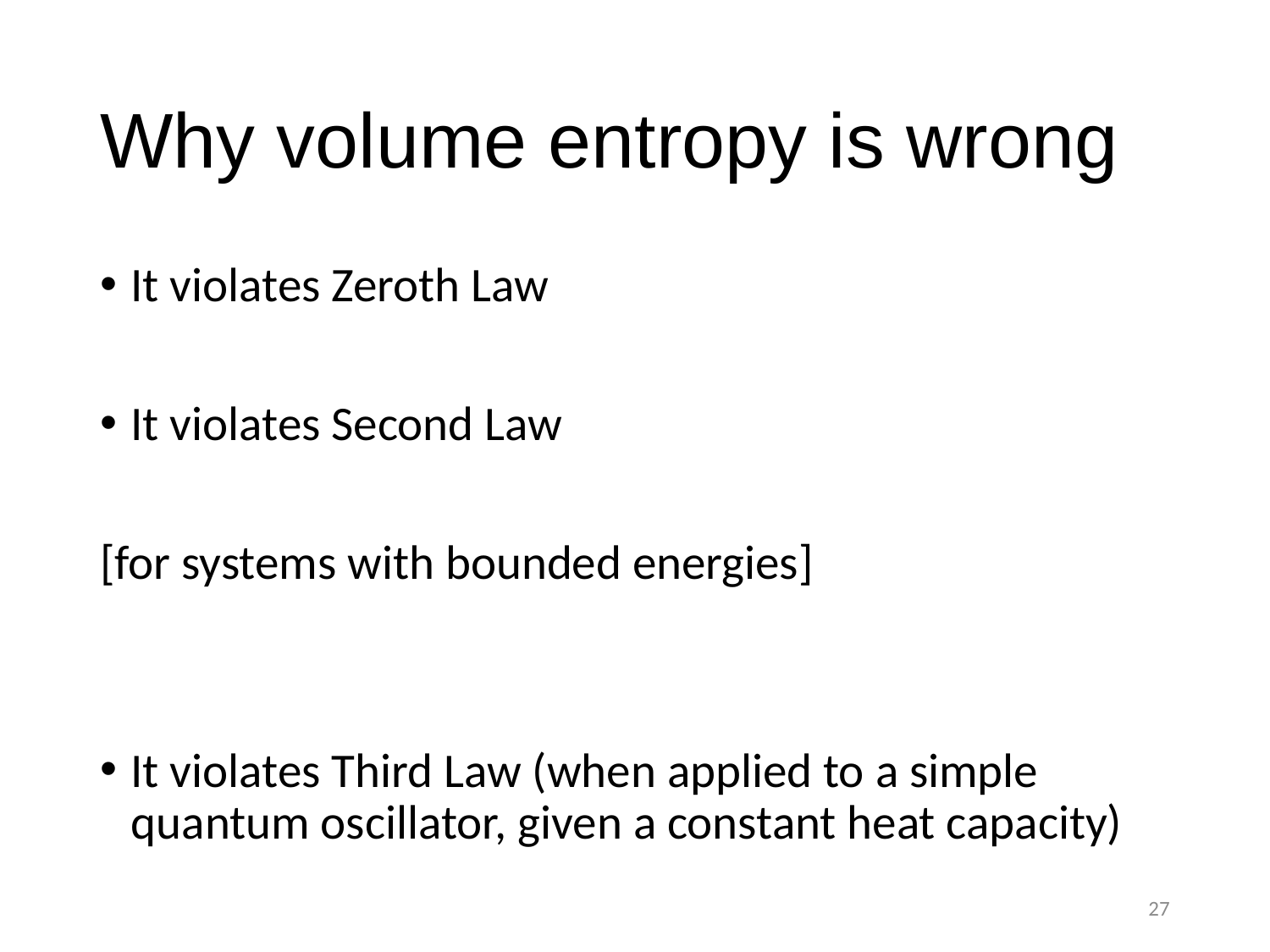

# Why volume entropy is wrong
It violates Zeroth Law

It violates Second Law

[for systems with bounded energies]

It violates Third Law (when applied to a simple quantum oscillator, given a constant heat capacity)

27